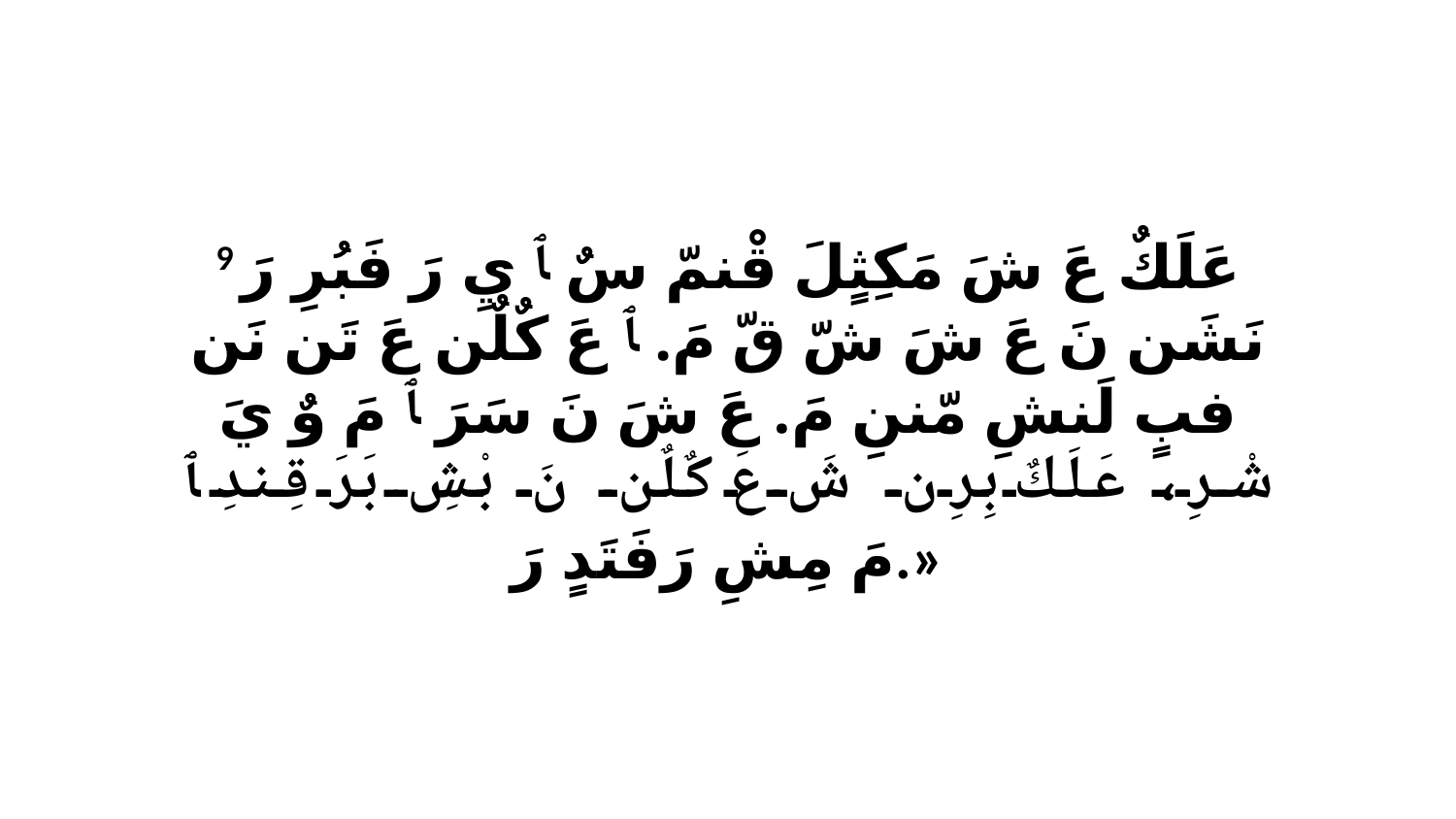

9 عَلَكٌ عَ شَ مَكِثٍلَ قْنمّ سٌ ﭑ يِ رَ فَبُرِ رَ نَشَن نَ عَ شَ شّ قّ مَ. ﭑ عَ كٌلٌن عَ تَن نَن فبٍ لَنشِ مّننِ مَ. عَ شَ نَ سَرَ ﭑ مَ وٌ يَ شْرِ، عَلَكٌ بِرِن شَ عَ كٌلٌن نَ بْشِ بَرَ قِندِ ﭑ مَ مِشِ رَفَتَدٍ رَ.»